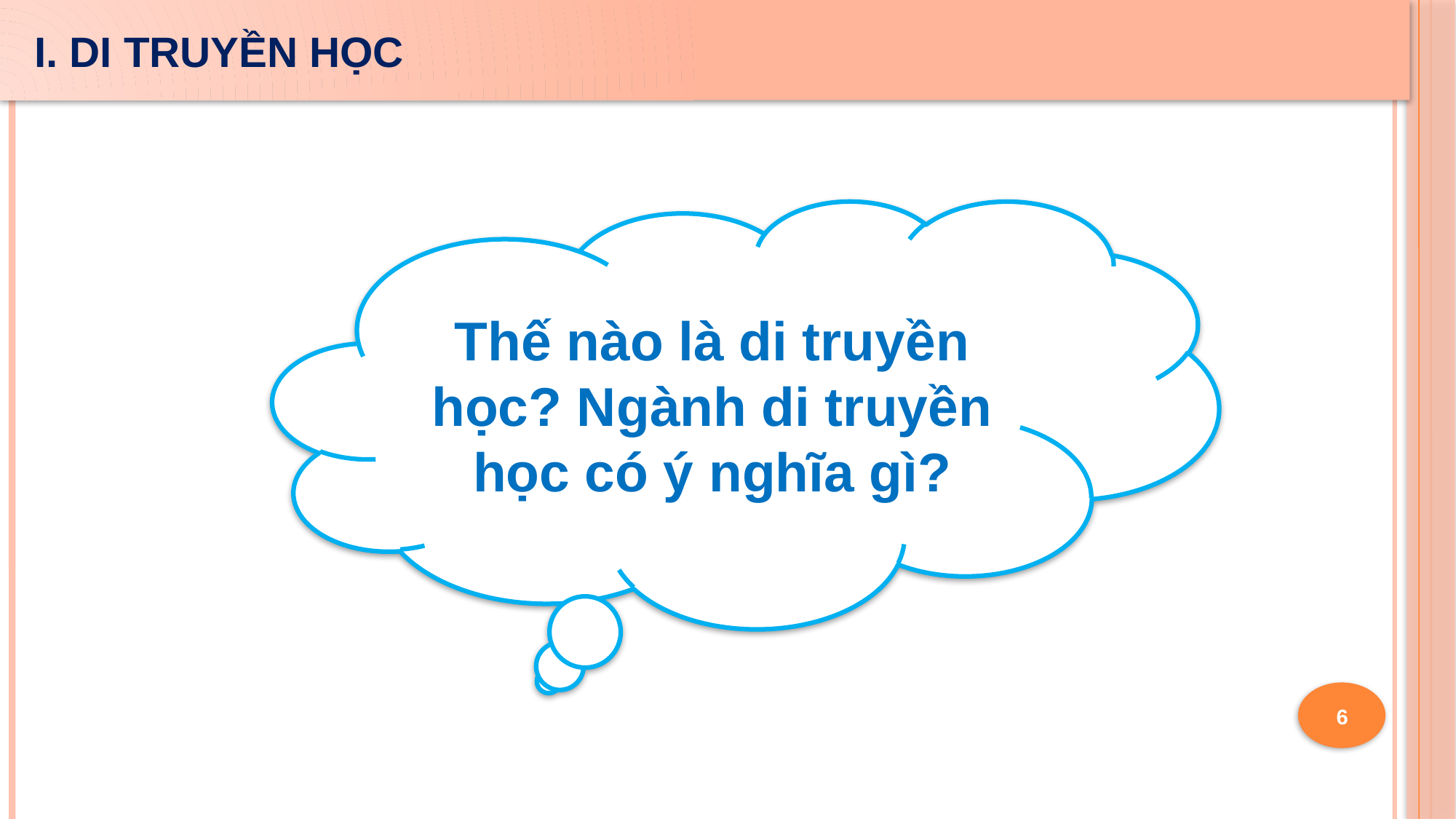

I. DI TRUYỀN HỌC
Thế nào là di truyền học? Ngành di truyền học có ý nghĩa gì?
6